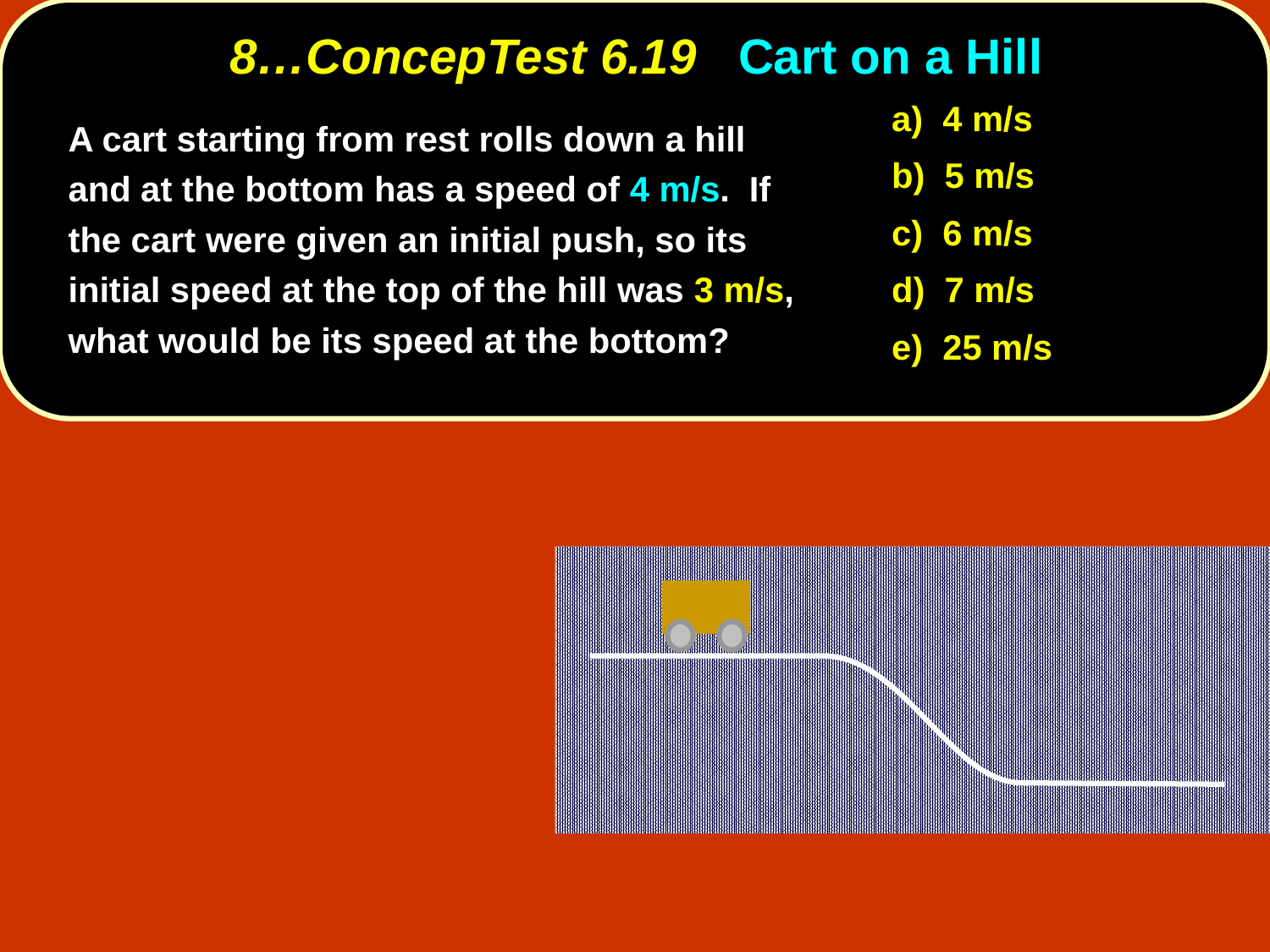

# 8…ConcepTest 6.19   Cart on a Hill
a)  4 m/s
b)  5 m/s
c)  6 m/s
d)  7 m/s
e)  25 m/s
	A cart starting from rest rolls down a hill and at the bottom has a speed of 4 m/s.  If the cart were given an initial push, so its initial speed at the top of the hill was 3 m/s, what would be its speed at the bottom?